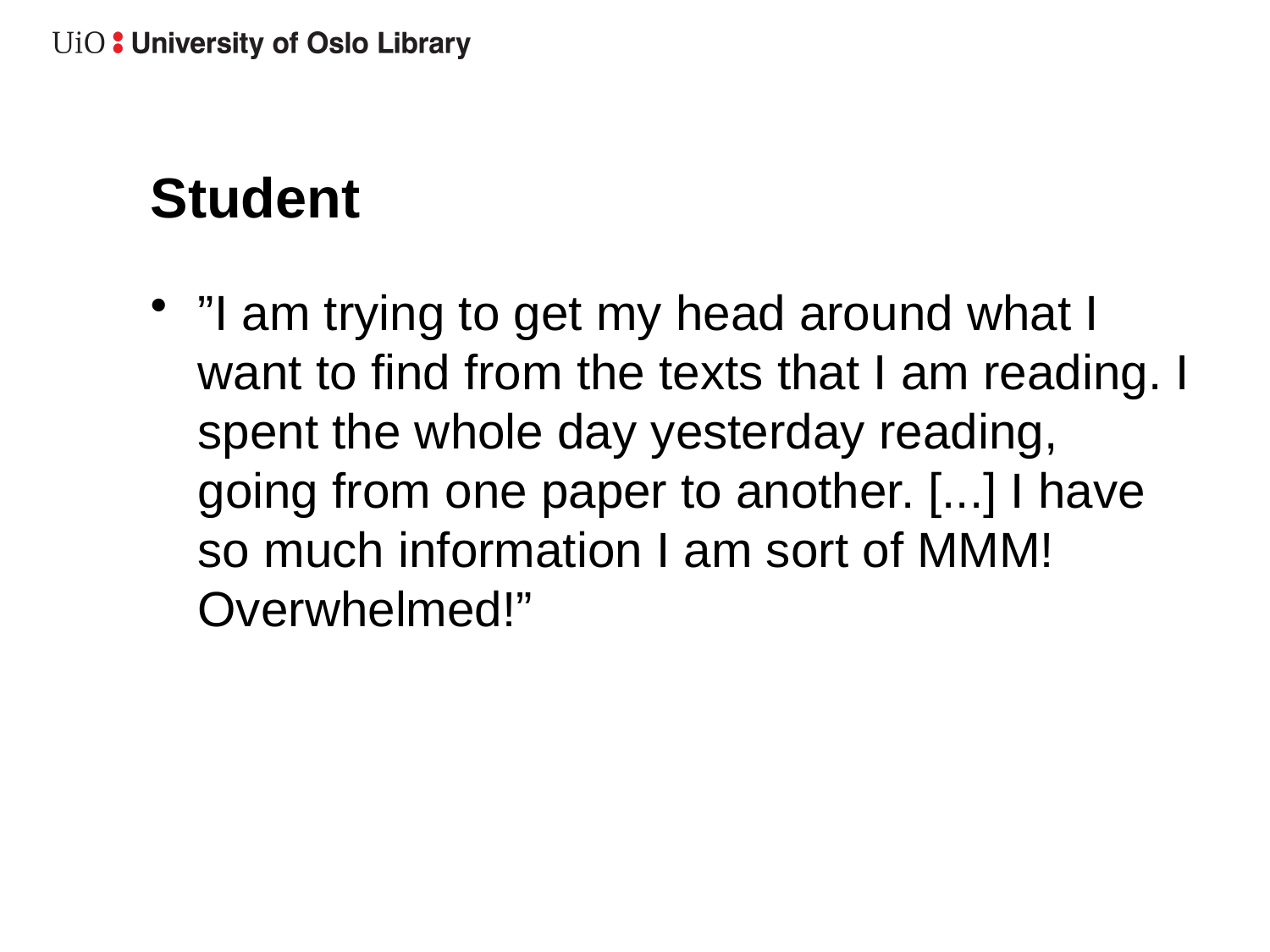

# Student
”I am trying to get my head around what I want to find from the texts that I am reading. I spent the whole day yesterday reading, going from one paper to another. [...] I have so much information I am sort of MMM! Overwhelmed!”